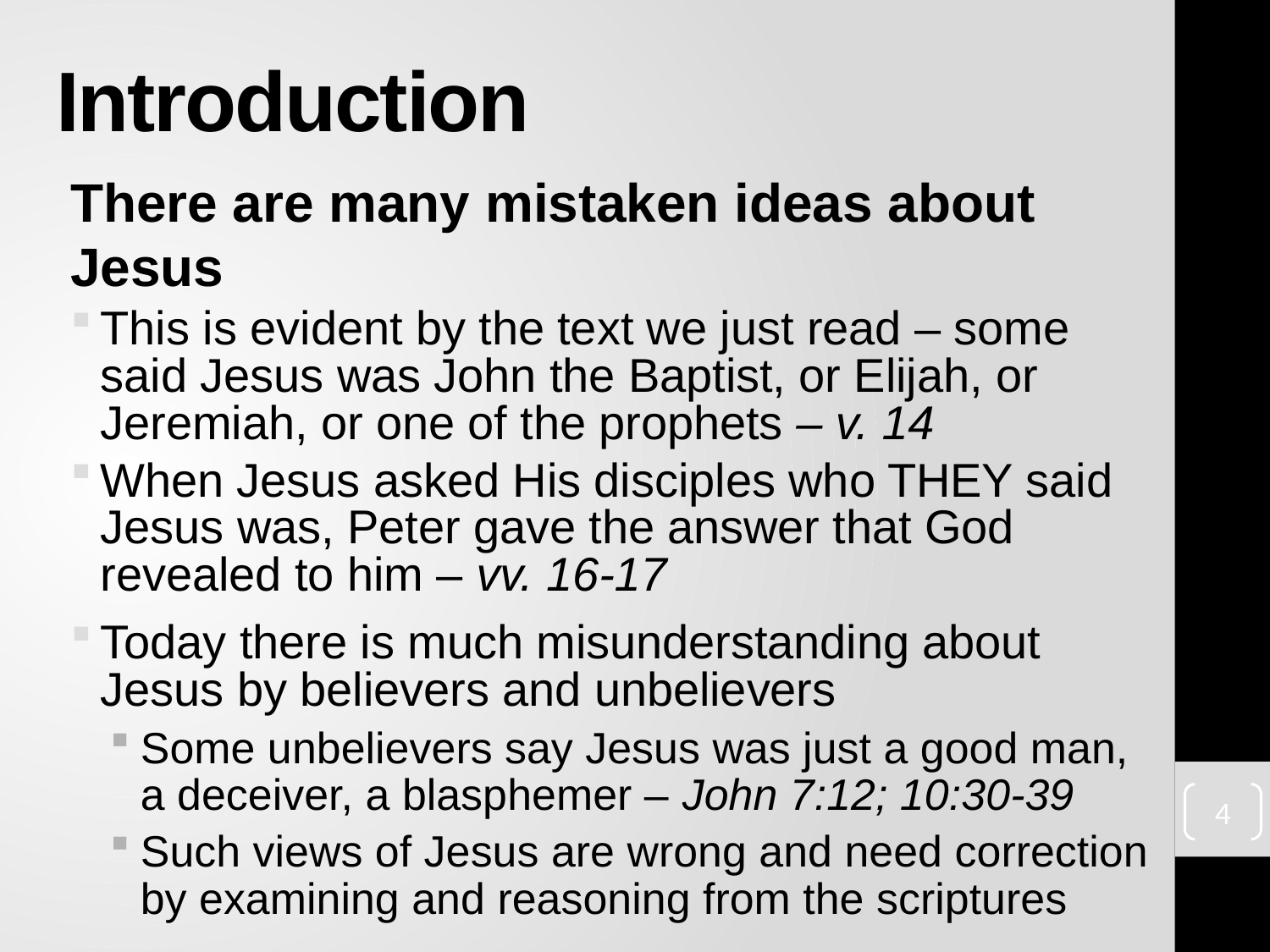

# Introduction
There are many mistaken ideas about Jesus
This is evident by the text we just read – some said Jesus was John the Baptist, or Elijah, or Jeremiah, or one of the prophets – v. 14
When Jesus asked His disciples who THEY said Jesus was, Peter gave the answer that God revealed to him – vv. 16-17
Today there is much misunderstanding about Jesus by believers and unbelievers
Some unbelievers say Jesus was just a good man, a deceiver, a blasphemer – John 7:12; 10:30-39
Such views of Jesus are wrong and need correction by examining and reasoning from the scriptures

4